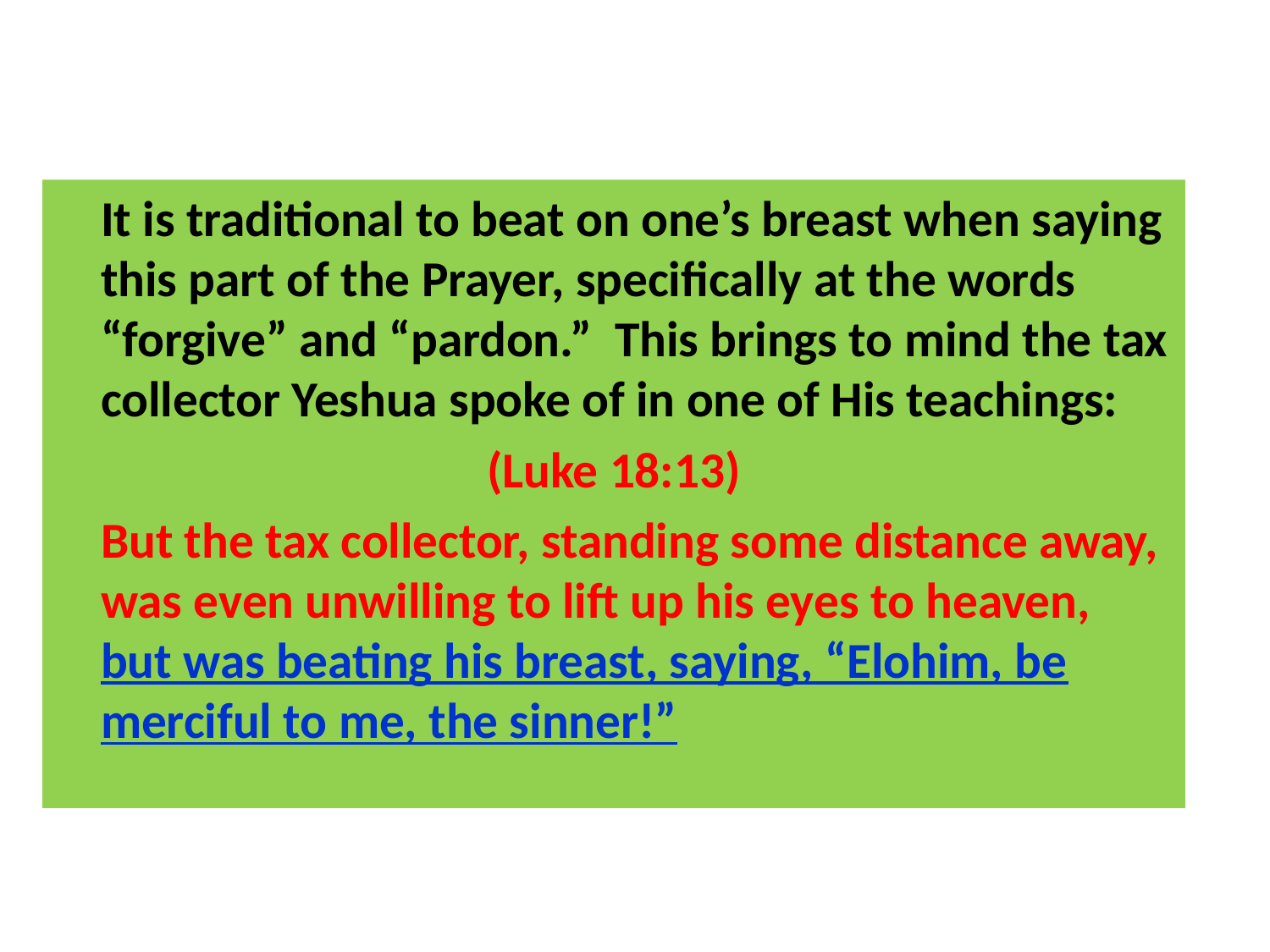

It is traditional to beat on one’s breast when saying this part of the Prayer, specifically at the words “forgive” and “pardon.”  This brings to mind the tax collector Yeshua spoke of in one of His teachings:
(Luke 18:13)
	But the tax collector, standing some distance away, was even unwilling to lift up his eyes to heaven, but was beating his breast, saying, “Elohim, be merciful to me, the sinner!”